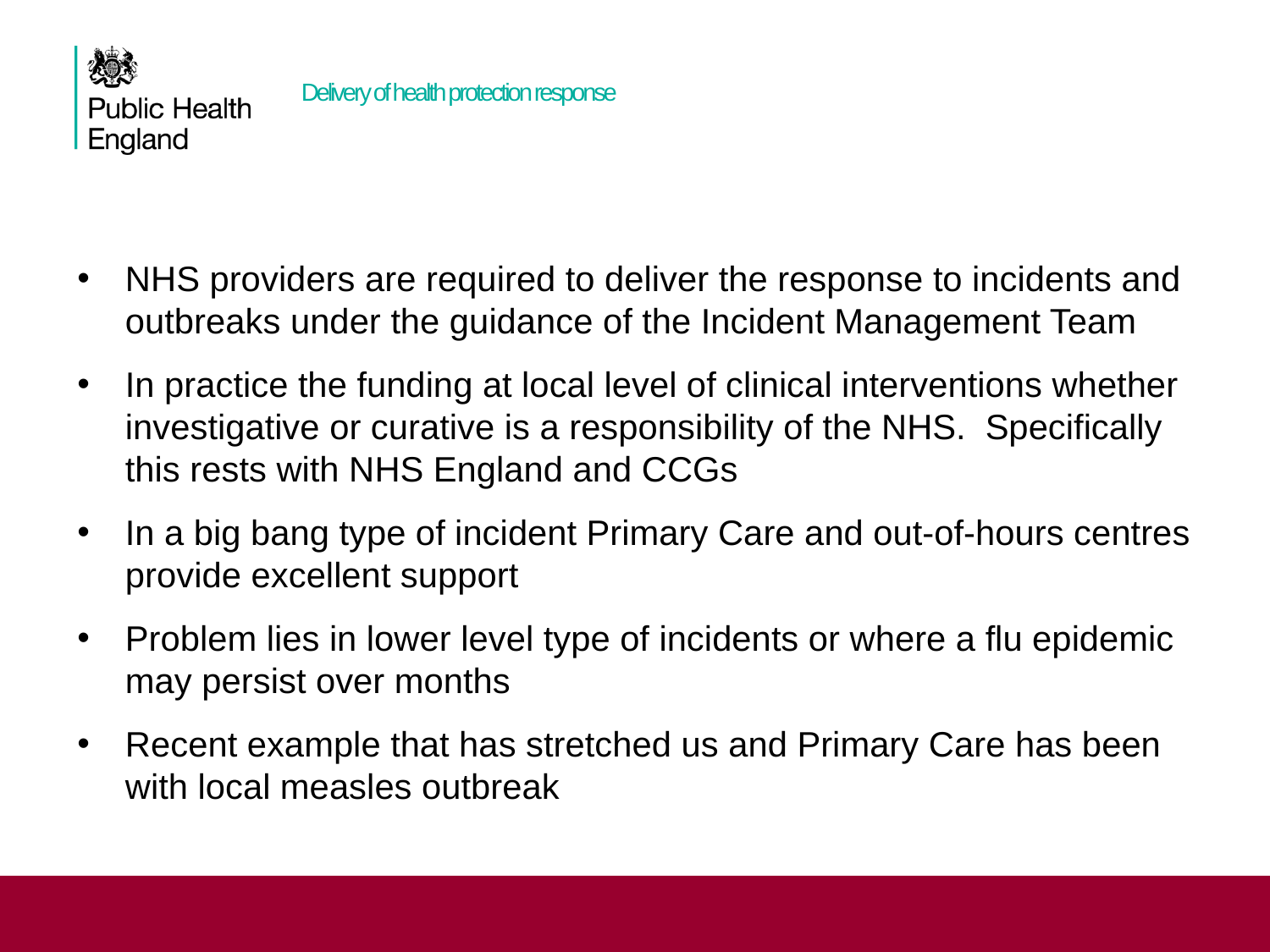

# Delivery of health protection response
NHS providers are required to deliver the response to incidents and outbreaks under the guidance of the Incident Management Team
In practice the funding at local level of clinical interventions whether investigative or curative is a responsibility of the NHS.  Specifically this rests with NHS England and CCGs
In a big bang type of incident Primary Care and out-of-hours centres provide excellent support
Problem lies in lower level type of incidents or where a flu epidemic may persist over months
Recent example that has stretched us and Primary Care has been with local measles outbreak